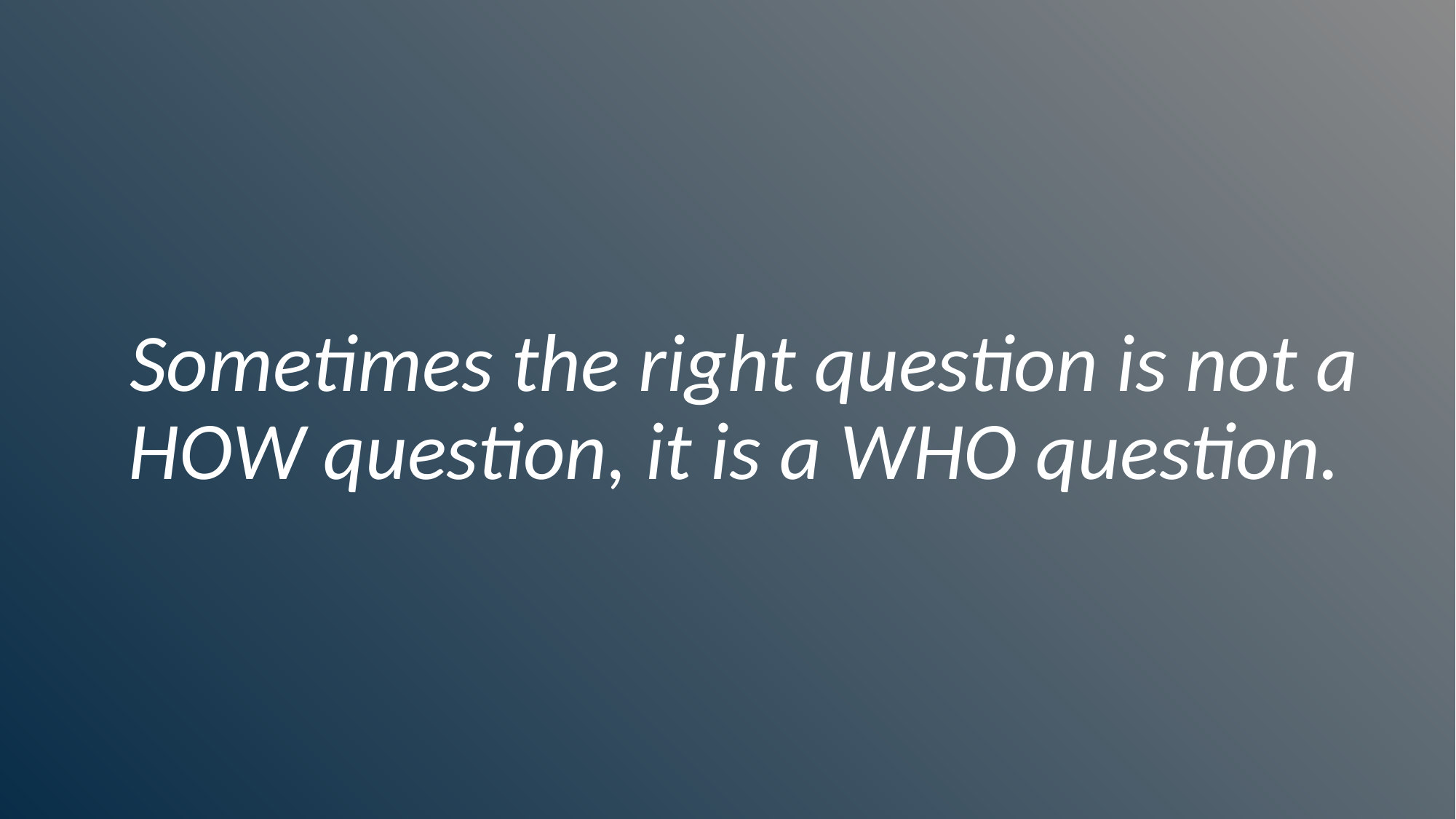

Sometimes the right question is not a HOW question, it is a WHO question.